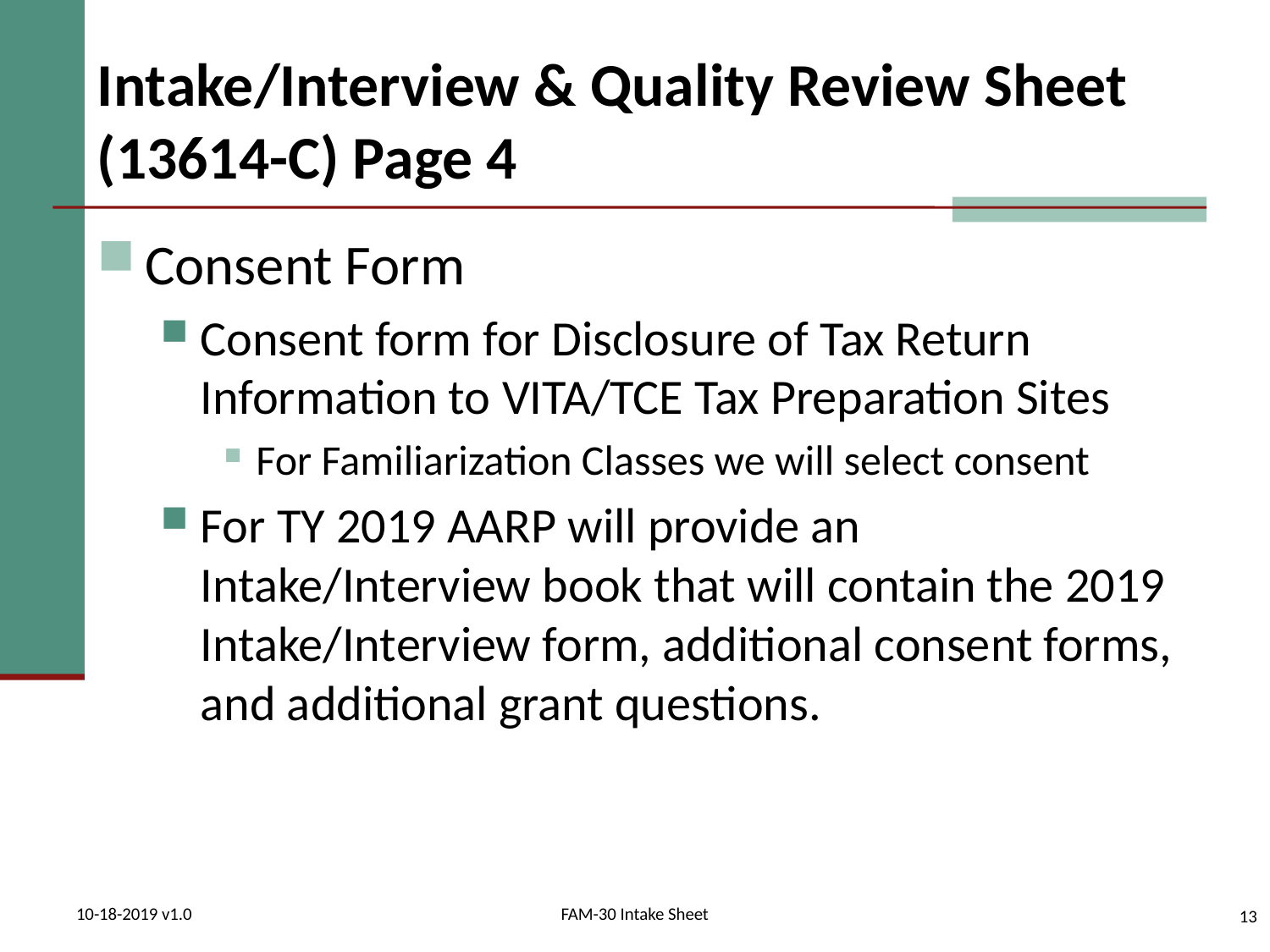

# Intake/Interview & Quality Review Sheet (13614-C) Page 4
Consent Form
Consent form for Disclosure of Tax Return Information to VITA/TCE Tax Preparation Sites
For Familiarization Classes we will select consent
For TY 2019 AARP will provide an Intake/Interview book that will contain the 2019 Intake/Interview form, additional consent forms, and additional grant questions.

13
10-18-2019 v1.0
FAM-30 Intake Sheet